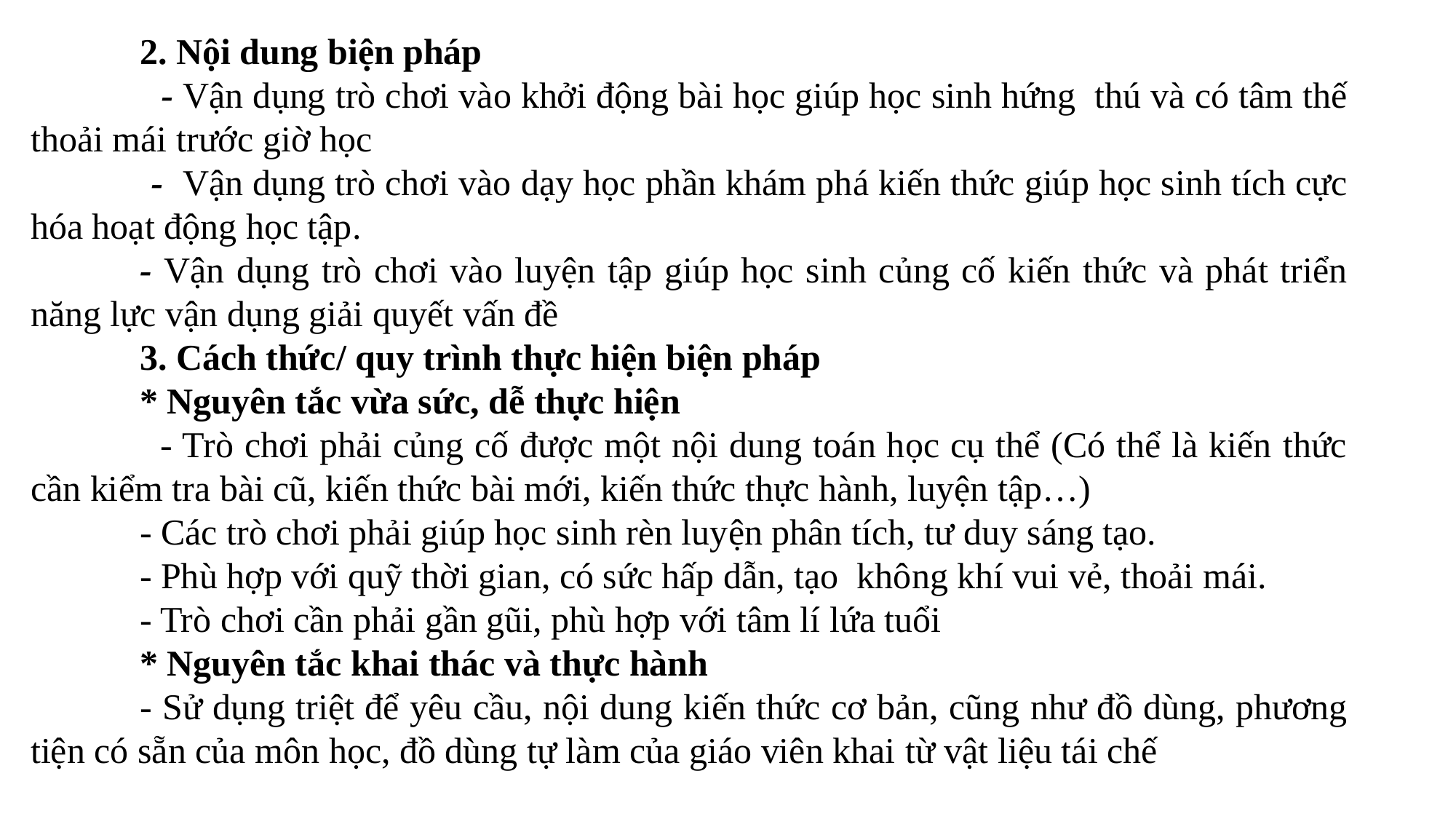

2. Nội dung biện pháp
     	  - Vận dụng trò chơi vào khởi động bài học giúp học sinh hứng  thú và có tâm thế thoải mái trước giờ học
   	 -  Vận dụng trò chơi vào dạy học phần khám phá kiến thức giúp học sinh tích cực hóa hoạt động học tập.
	- Vận dụng trò chơi vào luyện tập giúp học sinh củng cố kiến thức và phát triển năng lực vận dụng giải quyết vấn đề
 	3. Cách thức/ quy trình thực hiện biện pháp
      	* Nguyên tắc vừa sức, dễ thực hiện
     	 - Trò chơi phải củng cố được một nội dung toán học cụ thể (Có thể là kiến thức cần kiểm tra bài cũ, kiến thức bài mới, kiến thức thực hành, luyện tập…)
	- Các trò chơi phải giúp học sinh rèn luyện phân tích, tư duy sáng tạo.
     	- Phù hợp với quỹ thời gian, có sức hấp dẫn, tạo  không khí vui vẻ, thoải mái.
            - Trò chơi cần phải gần gũi, phù hợp với tâm lí lứa tuổi
	* Nguyên tắc khai thác và thực hành
	- Sử dụng triệt để yêu cầu, nội dung kiến thức cơ bản, cũng như đồ dùng, phương tiện có sẵn của môn học, đồ dùng tự làm của giáo viên khai từ vật liệu tái chế